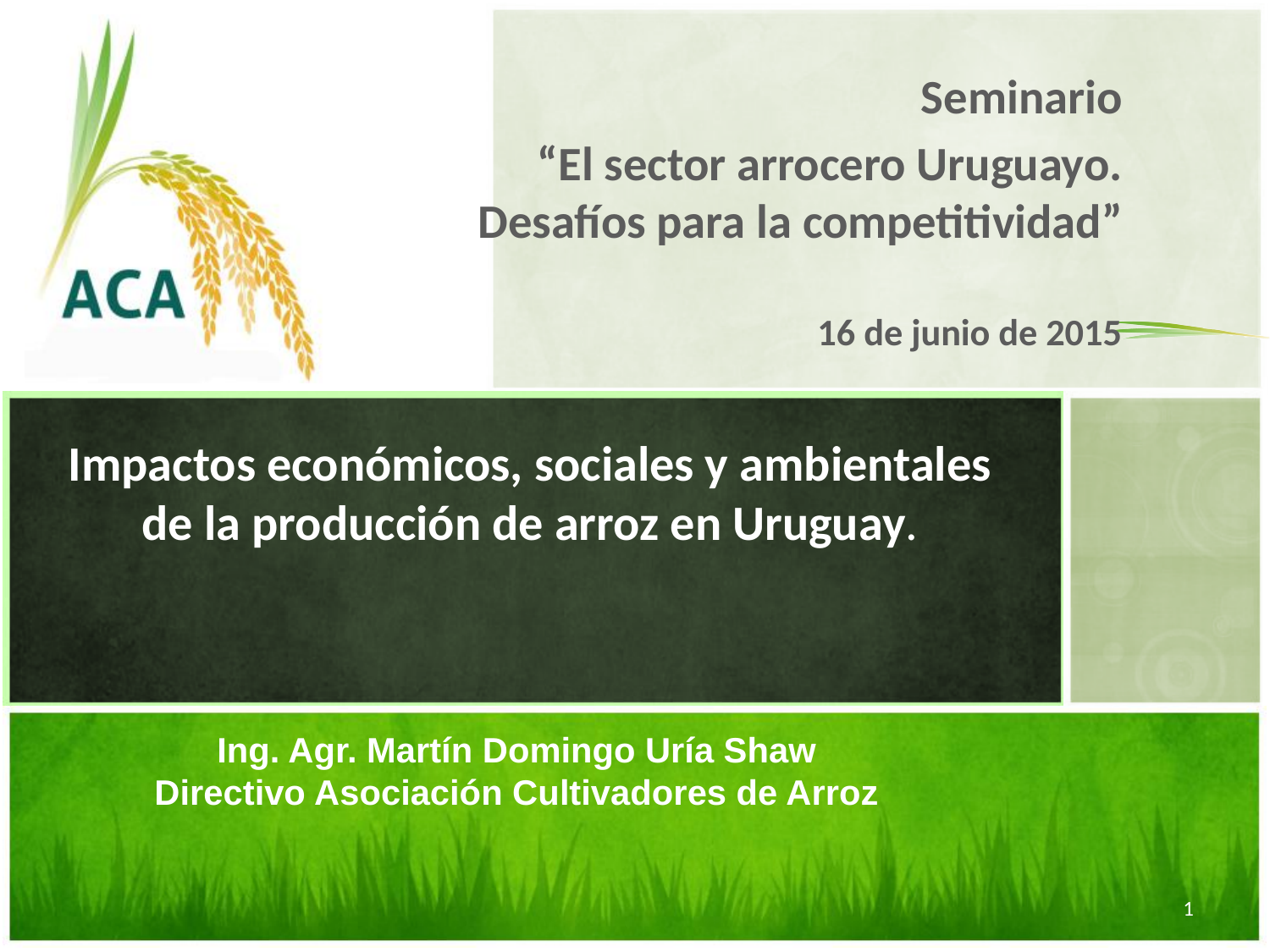

Seminario
 “El sector arrocero Uruguayo. Desafíos para la competitividad”

16 de junio de 2015
Impactos económicos, sociales y ambientales de la producción de arroz en Uruguay.
# Ing. Agr. Martín Domingo Uría Shaw Directivo Asociación Cultivadores de Arroz
1